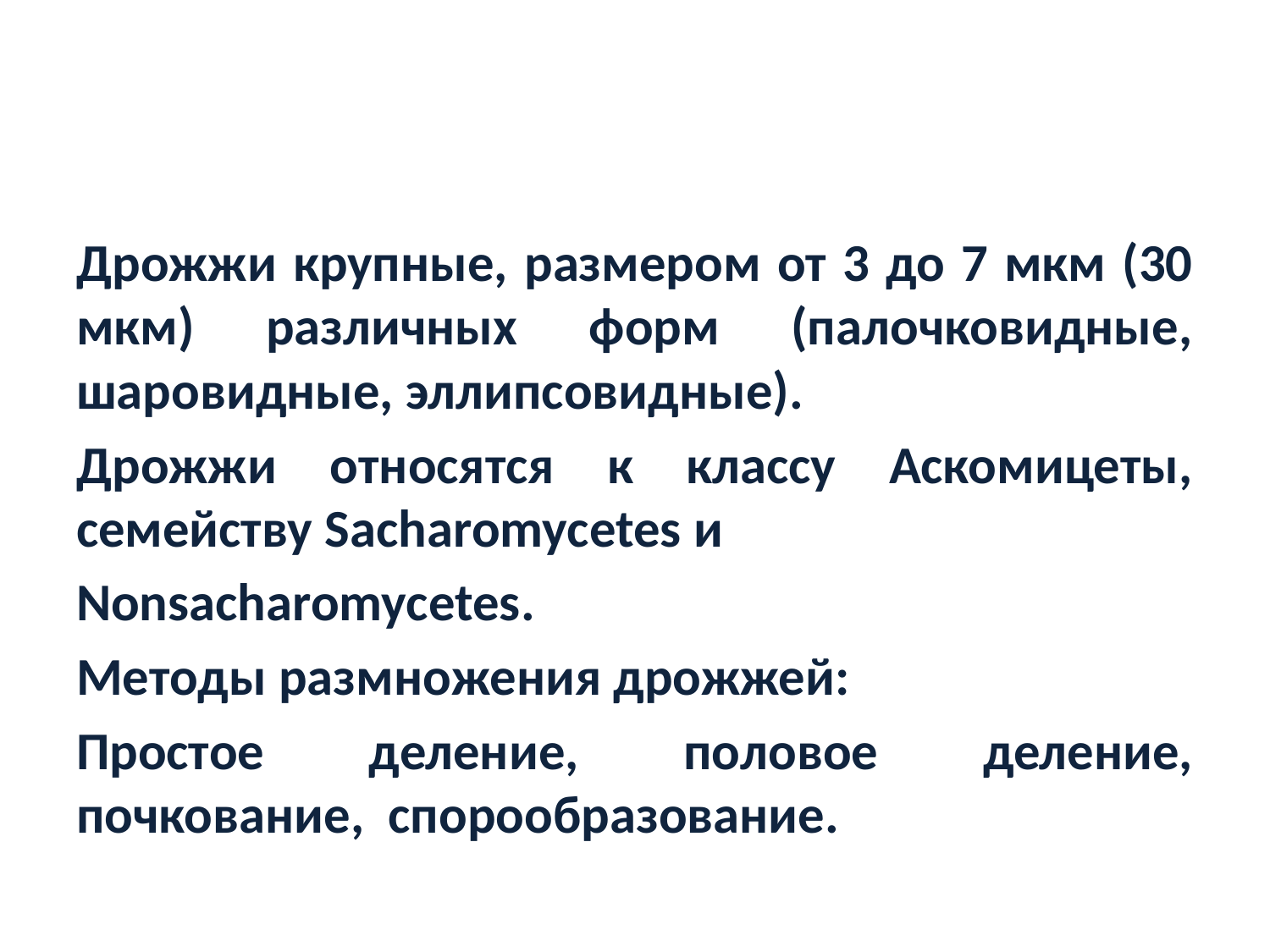

Дрожжи крупные, размером от 3 до 7 мкм (30 мкм) различных форм (палочковидные, шаровидные, эллипсовидные).
Дрожжи относятся к классу Аскомицеты, семейству Sacharomycetes и
Nonsacharomycetes.
Методы размножения дрожжей:
Простое деление, половое деление, почкование,  спорообразование.